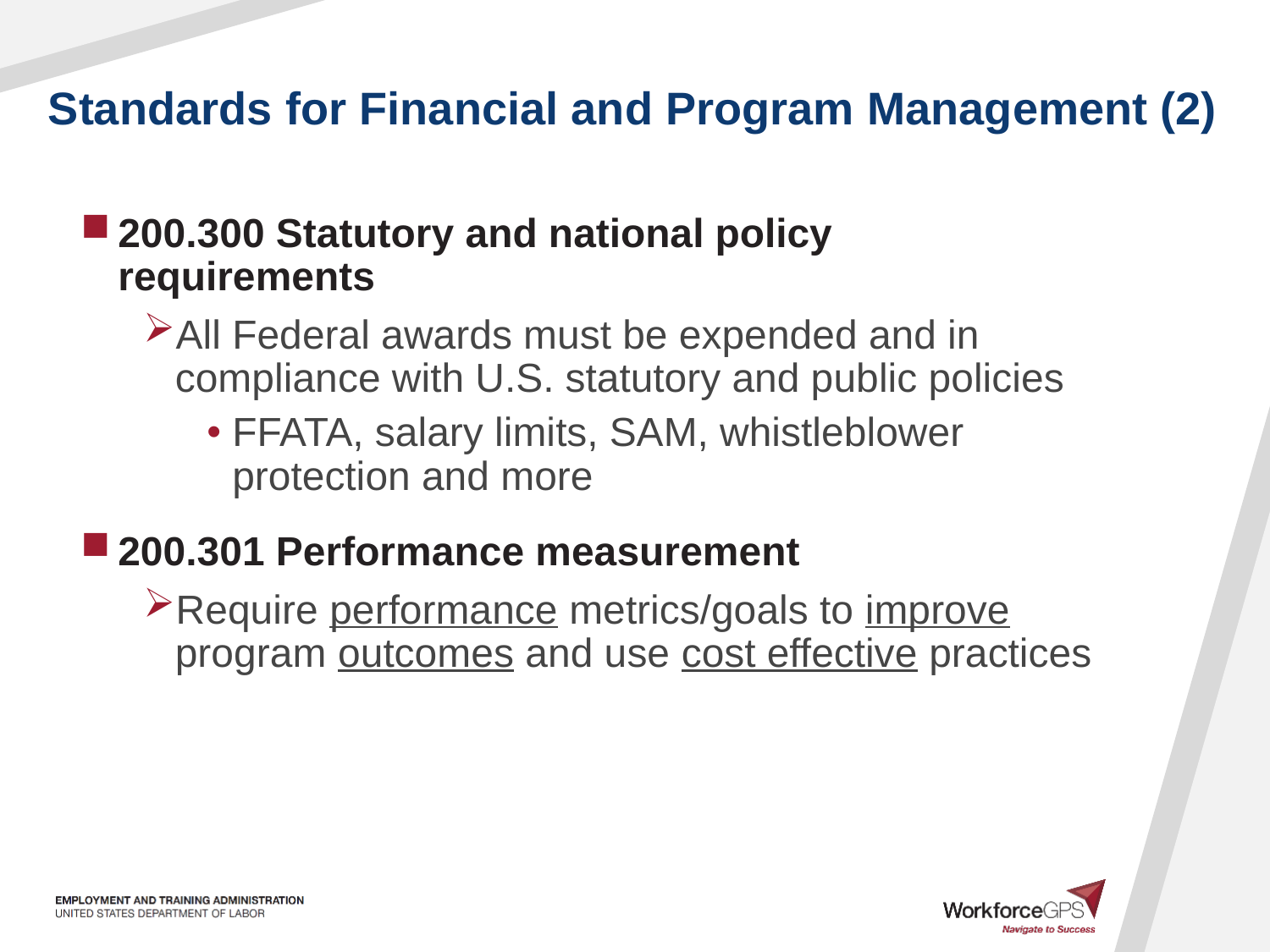

# Standards for Financial and Program Management (2)
200.300 Statutory and national policy requirements
All Federal awards must be expended and in compliance with U.S. statutory and public policies
FFATA, salary limits, SAM, whistleblower protection and more
200.301 Performance measurement
Require performance metrics/goals to improve program outcomes and use cost effective practices